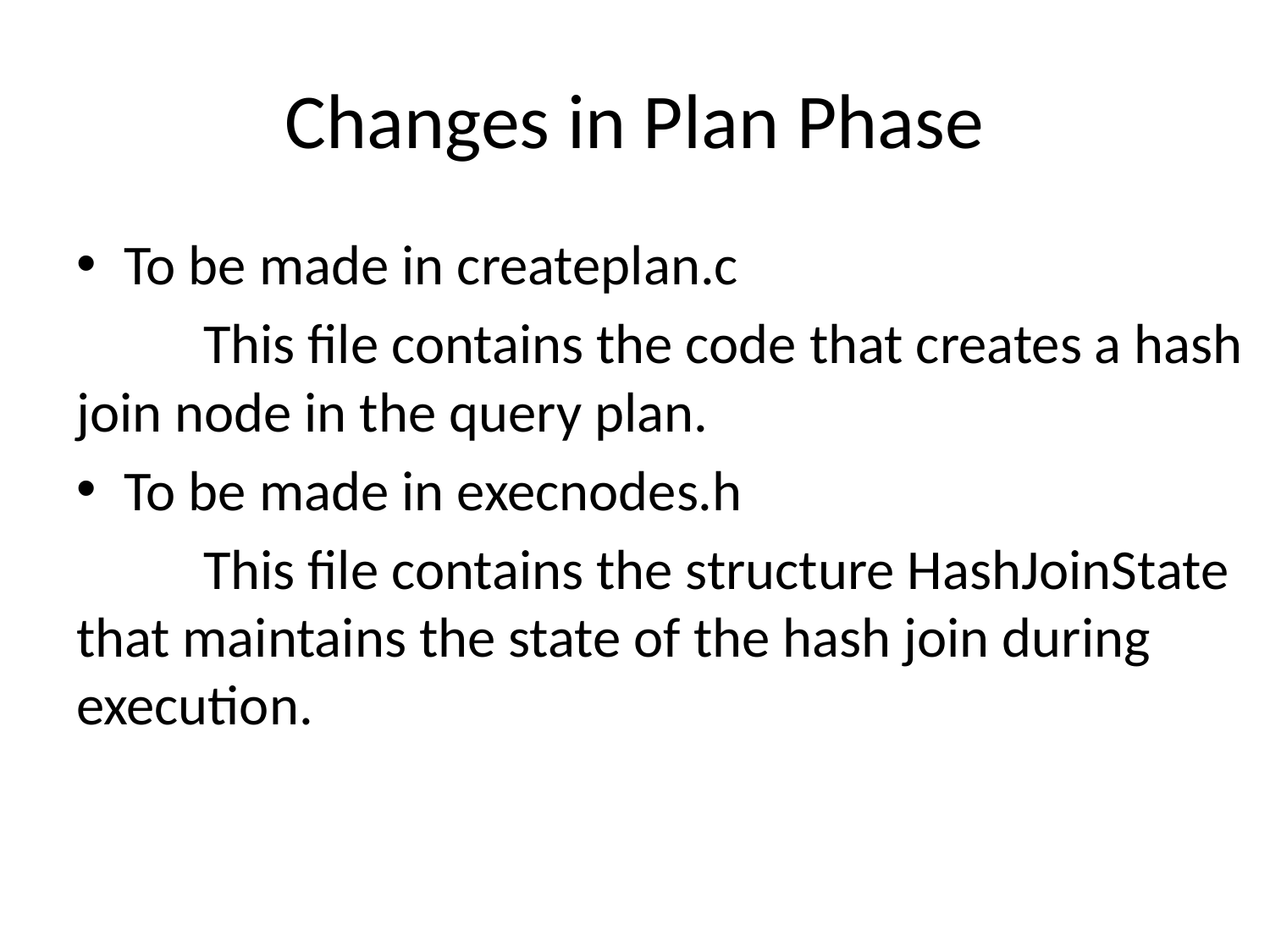

# Changes in Plan Phase
To be made in createplan.c
	This file contains the code that creates a hash join node in the query plan.
To be made in execnodes.h
	This file contains the structure HashJoinState that maintains the state of the hash join during execution.